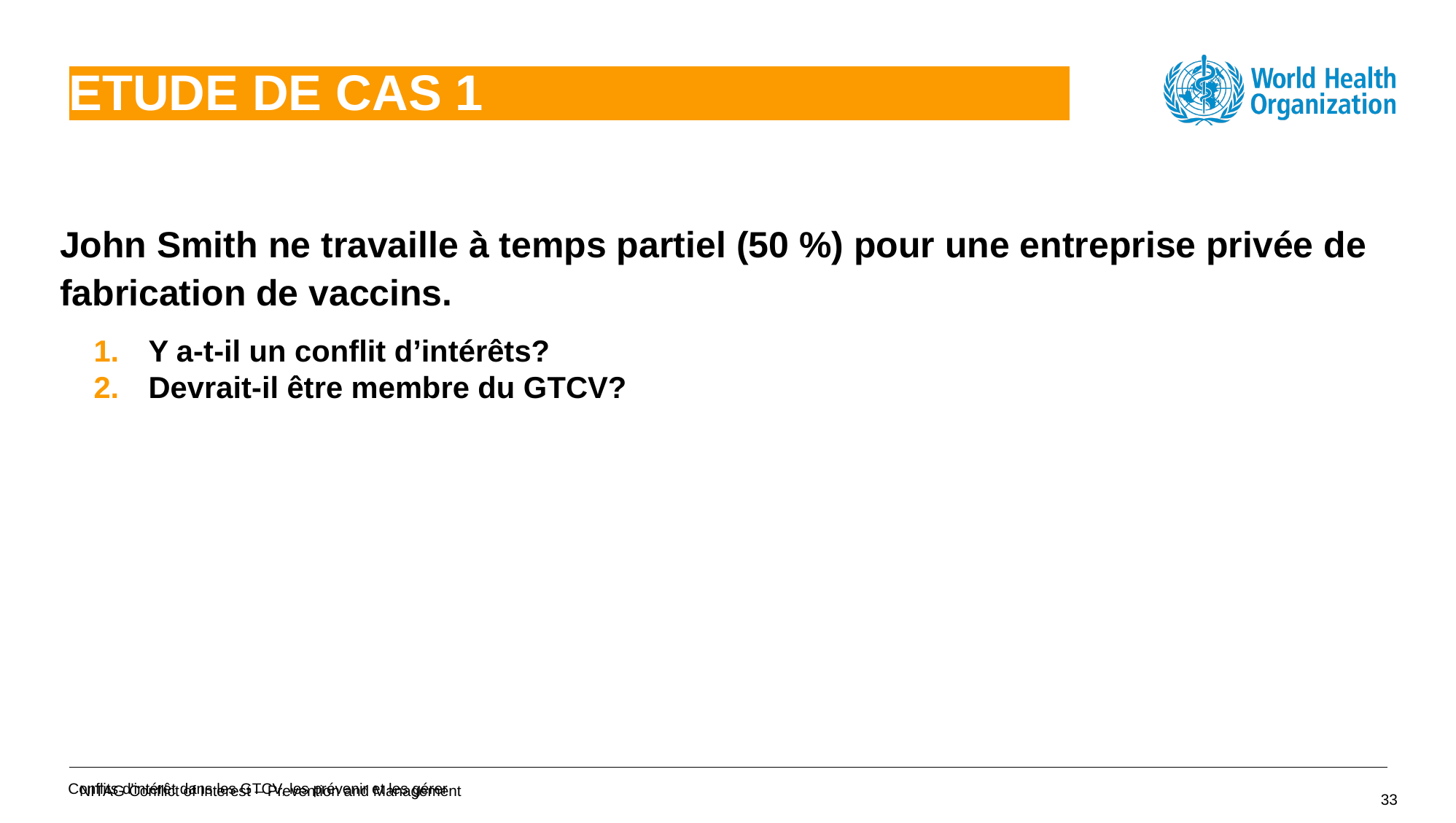

ETUDE DE CAS 1
John Smith ne travaille à temps partiel (50 %) pour une entreprise privée de fabrication de vaccins.
Y a-t-il un conflit d’intérêts?
Devrait-il être membre du GTCV?

Conflits d'intérêt dans les GTCV, les prévenir et les gérer
NITAG Conflict of Interest – Prevention and Management
33